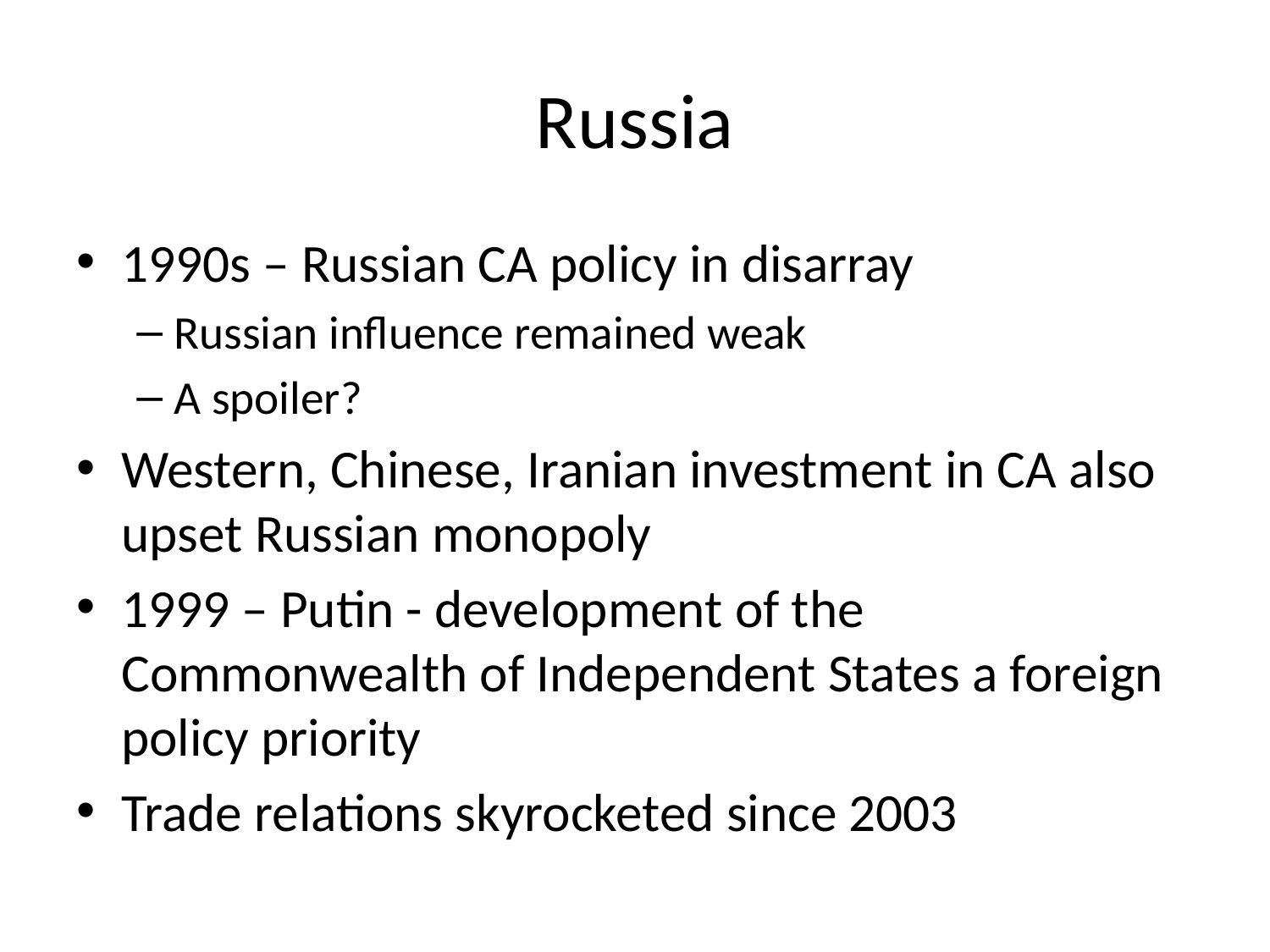

# Russia
1990s – Russian CA policy in disarray
Russian influence remained weak
A spoiler?
Western, Chinese, Iranian investment in CA also upset Russian monopoly
1999 – Putin - development of the Commonwealth of Independent States a foreign policy priority
Trade relations skyrocketed since 2003